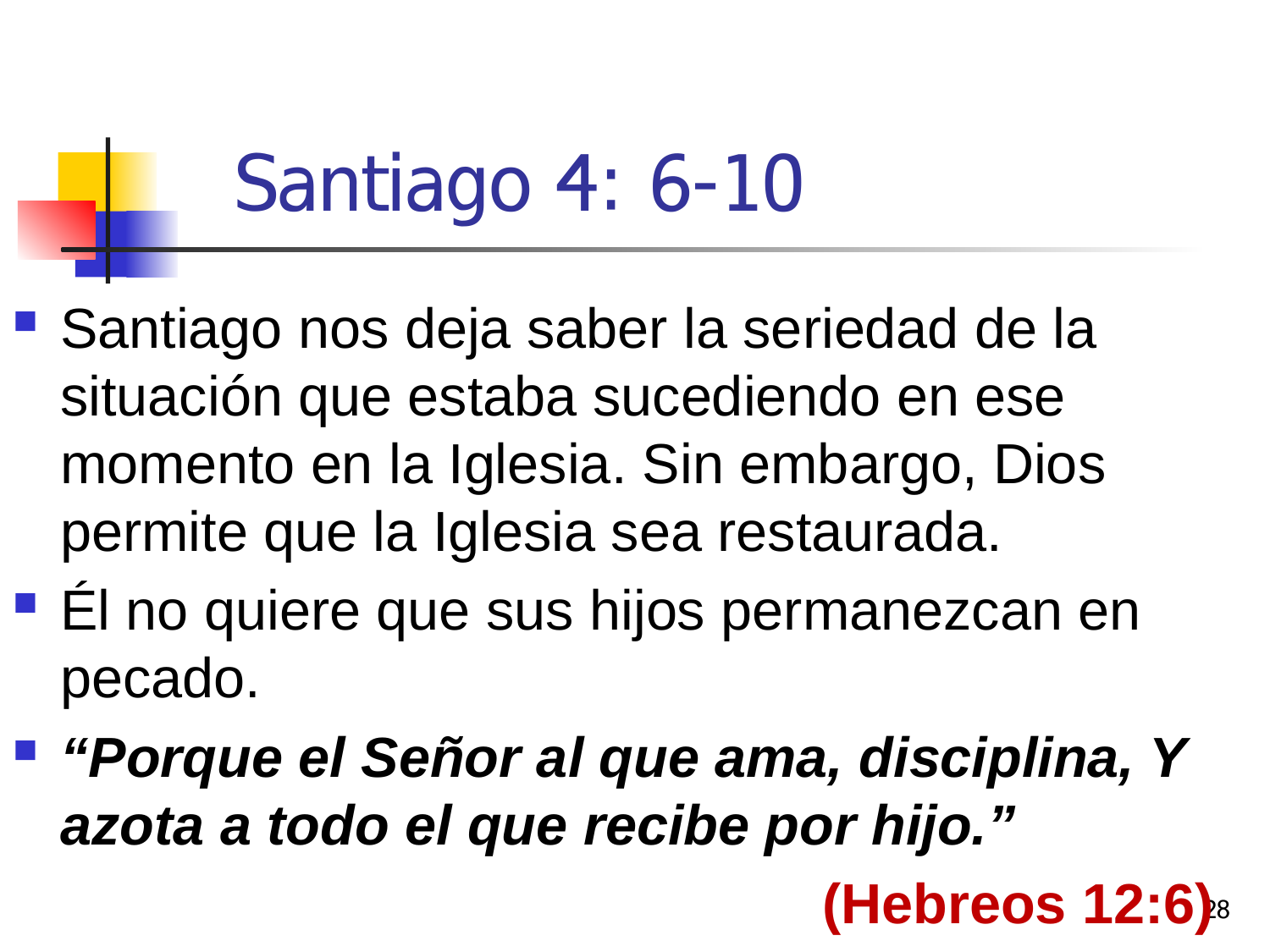

# Santiago 4: 6-10
Santiago nos deja saber la seriedad de la situación que estaba sucediendo en ese momento en la Iglesia. Sin embargo, Dios permite que la Iglesia sea restaurada.
Él no quiere que sus hijos permanezcan en pecado.
“Porque el Señor al que ama, disciplina, Y azota a todo el que recibe por hijo.”
							(Hebreos 12:6)

28